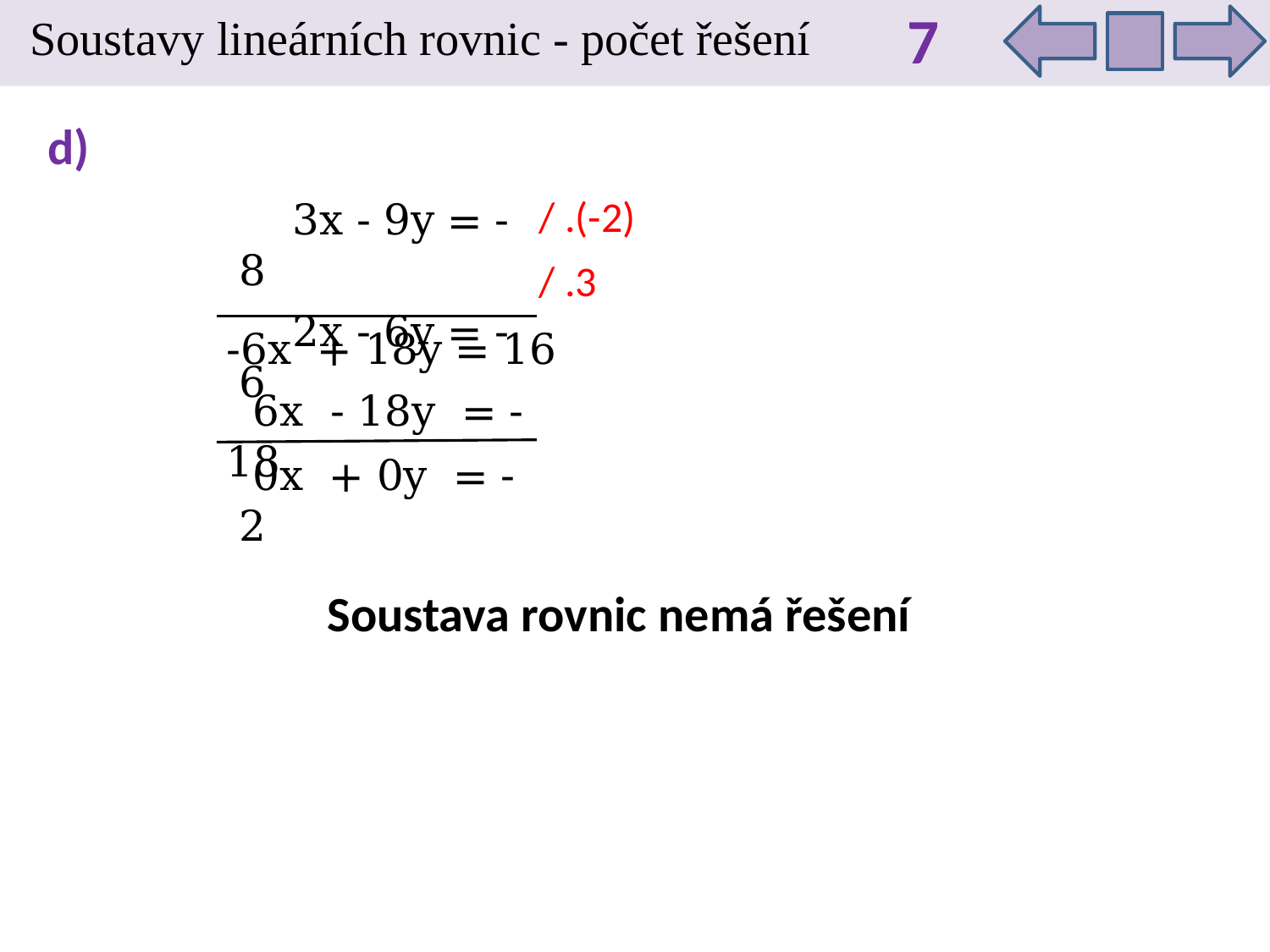

7

Soustavy lineárních rovnic - počet řešení

d)
/ .(-2)
    3x - 9y = -8
    2x - 6y = -6
/ .3
-6x  + 18y = 16
  6x  - 18y  = -18
 0x  + 0y  = -2
Soustava rovnic nemá řešení